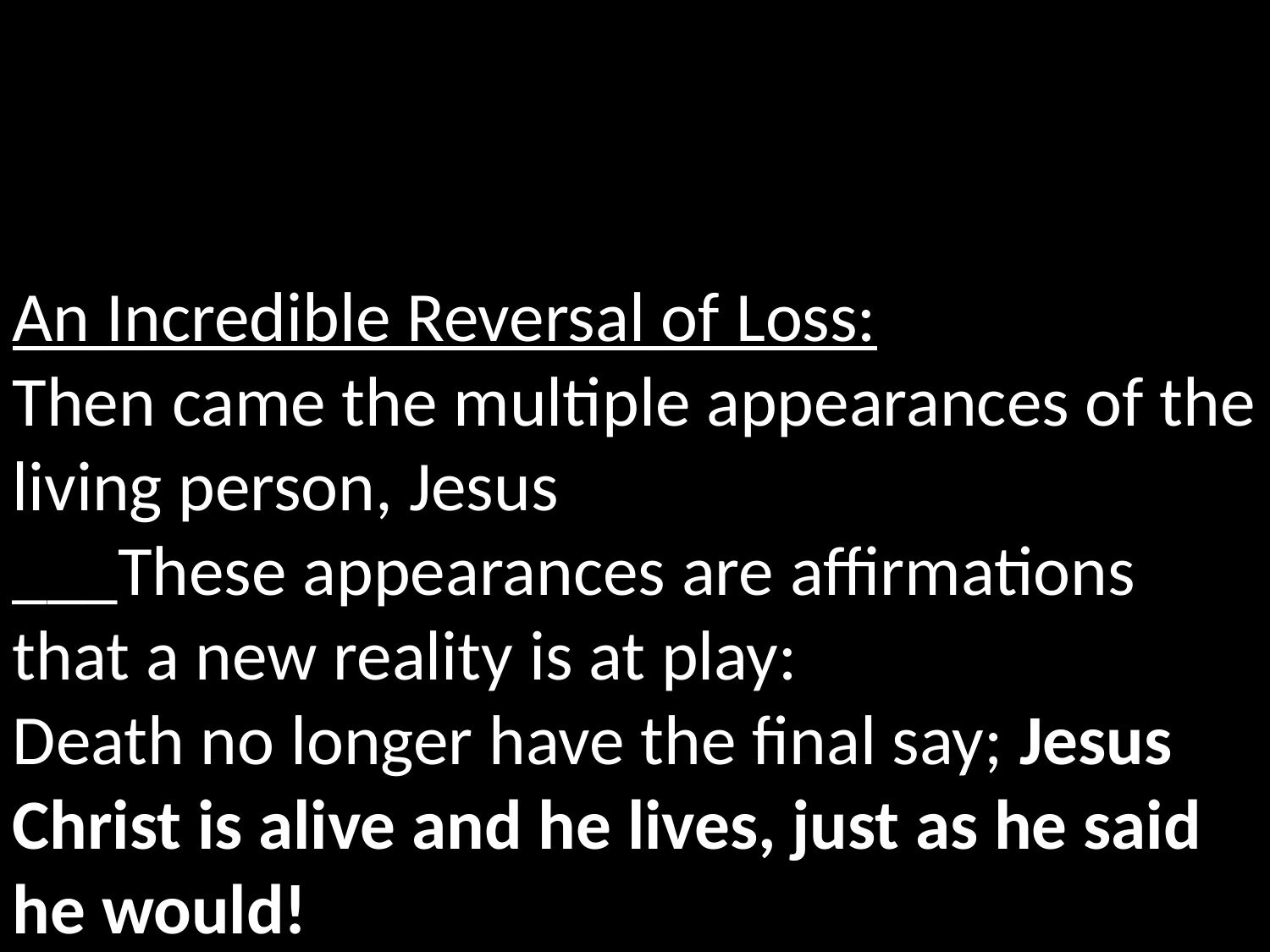

An Incredible Reversal of Loss:
Then came the multiple appearances of the living person, Jesus
___These appearances are affirmations that a new reality is at play:
Death no longer have the final say; Jesus Christ is alive and he lives, just as he said he would!